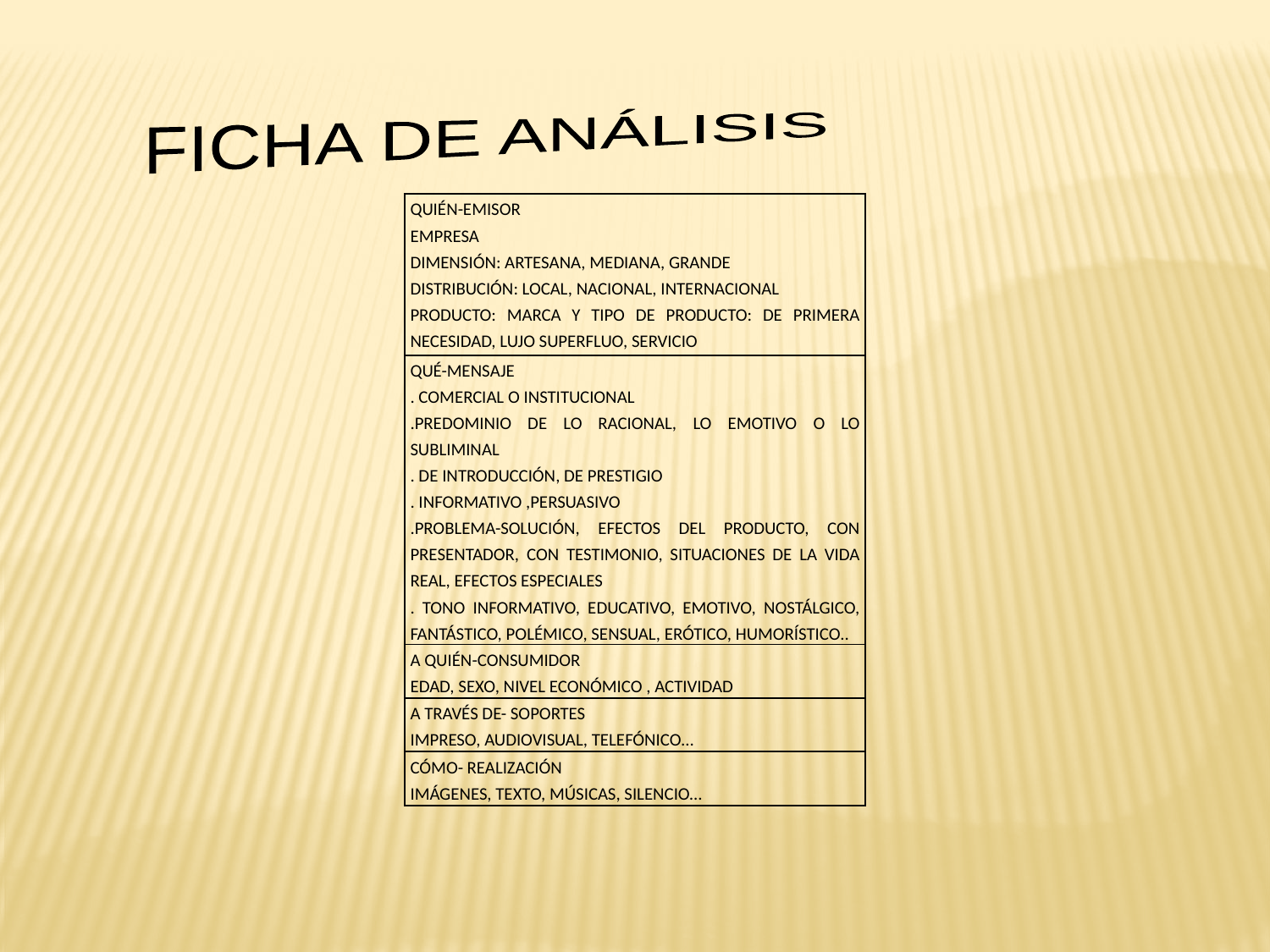

FICHA DE ANÁLISIS
| QUIÉN-EMISOR EMPRESA DIMENSIÓN: ARTESANA, MEDIANA, GRANDE DISTRIBUCIÓN: LOCAL, NACIONAL, INTERNACIONAL PRODUCTO: MARCA Y TIPO DE PRODUCTO: DE PRIMERA NECESIDAD, LUJO SUPERFLUO, SERVICIO |
| --- |
| QUÉ-MENSAJE . COMERCIAL O INSTITUCIONAL .PREDOMINIO DE LO RACIONAL, LO EMOTIVO O LO SUBLIMINAL . DE INTRODUCCIÓN, DE PRESTIGIO . INFORMATIVO ,PERSUASIVO .PROBLEMA-SOLUCIÓN, EFECTOS DEL PRODUCTO, CON PRESENTADOR, CON TESTIMONIO, SITUACIONES DE LA VIDA REAL, EFECTOS ESPECIALES . TONO INFORMATIVO, EDUCATIVO, EMOTIVO, NOSTÁLGICO, FANTÁSTICO, POLÉMICO, SENSUAL, ERÓTICO, HUMORÍSTICO.. |
| A QUIÉN-CONSUMIDOR EDAD, SEXO, NIVEL ECONÓMICO , ACTIVIDAD |
| A TRAVÉS DE- SOPORTES IMPRESO, AUDIOVISUAL, TELEFÓNICO… |
| CÓMO- REALIZACIÓN IMÁGENES, TEXTO, MÚSICAS, SILENCIO… |